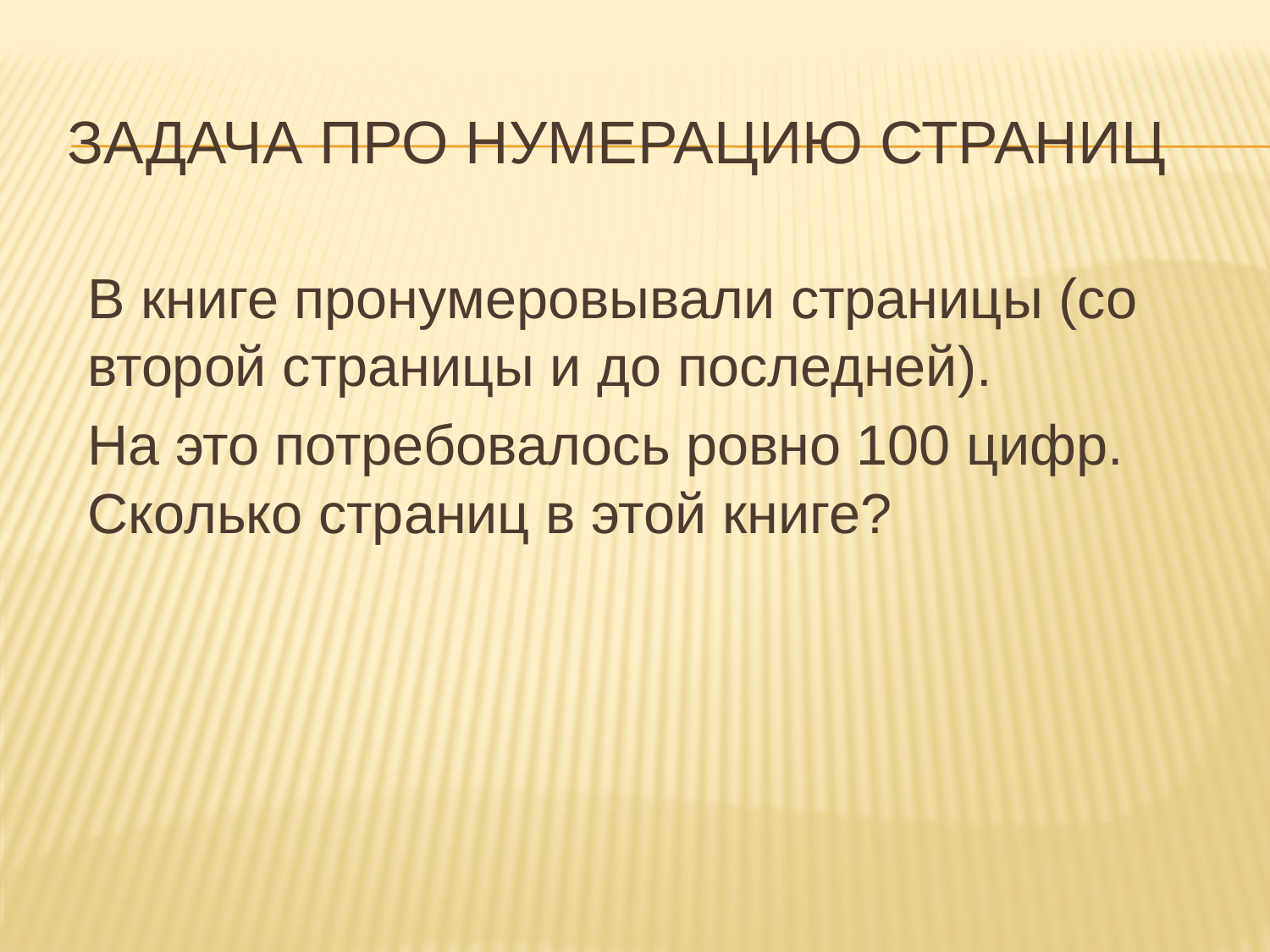

# Задача про нумерацию страниц
В книге пронумеровывали страницы (со второй страницы и до последней).
На это потребовалось ровно 100 цифр. Сколько страниц в этой книге?